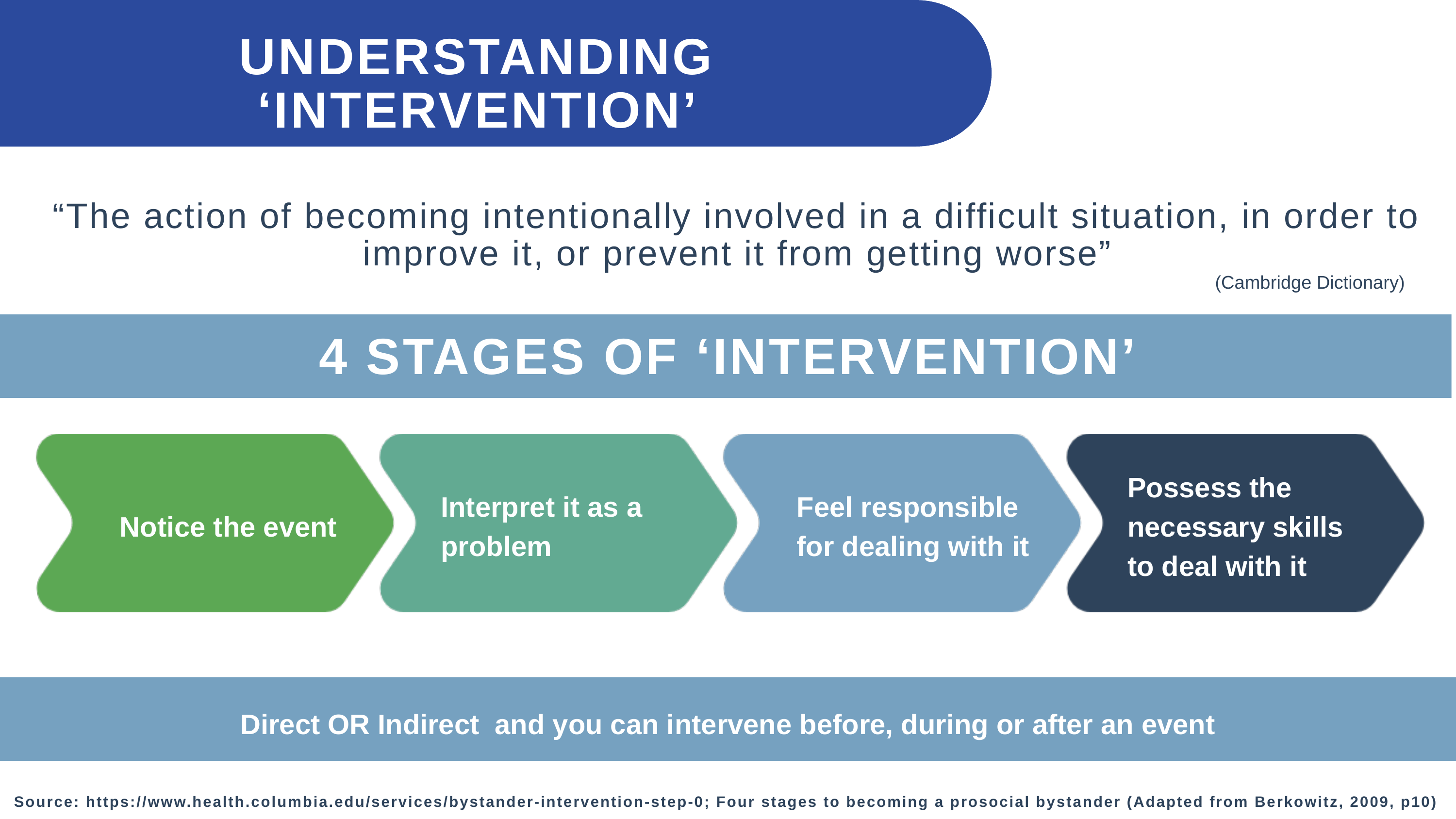

UNDERSTANDING ‘INTERVENTION’

“The action of becoming intentionally involved in a difficult situation, in order to improve it, or prevent it from getting worse”

(Cambridge Dictionary)

4 STAGES OF ‘INTERVENTION’

Possess the necessary skills to deal with it
Interpret it as a problem
Feel responsible for dealing with it
Notice the event

Direct OR Indirect  and you can intervene before, during or after an event

Source: https://www.health.columbia.edu/services/bystander-intervention-step-0; Four stages to becoming a prosocial bystander (Adapted from Berkowitz, 2009, p10)